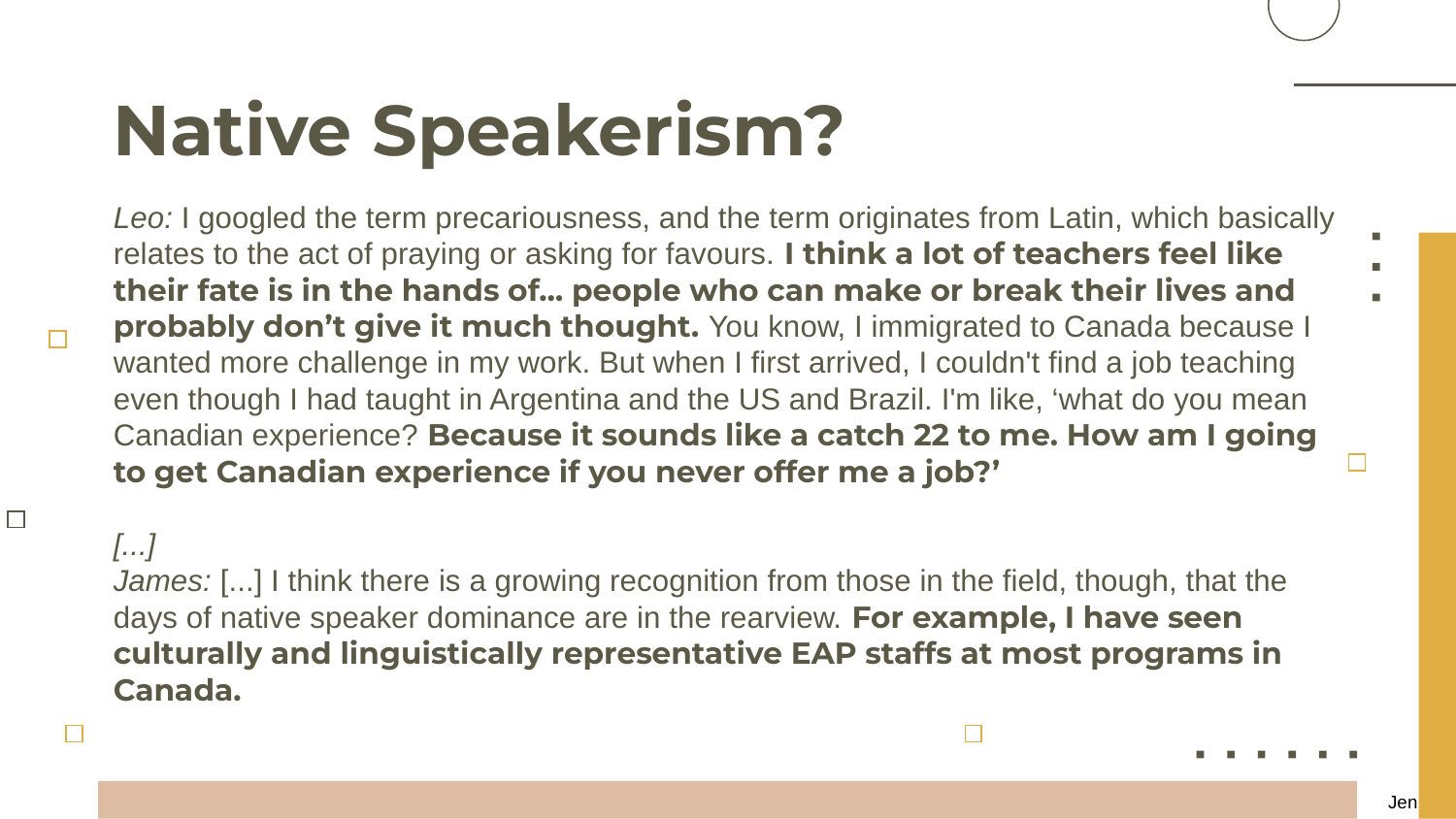

# Native Speakerism?
Leo: I googled the term precariousness, and the term originates from Latin, which basically relates to the act of praying or asking for favours. I think a lot of teachers feel like their fate is in the hands of… people who can make or break their lives and probably don’t give it much thought. You know, I immigrated to Canada because I wanted more challenge in my work. But when I first arrived, I couldn't find a job teaching even though I had taught in Argentina and the US and Brazil. I'm like, ‘what do you mean Canadian experience? Because it sounds like a catch 22 to me. How am I going to get Canadian experience if you never offer me a job?’

[...]
James: [...] I think there is a growing recognition from those in the field, though, that the days of native speaker dominance are in the rearview. For example, I have seen culturally and linguistically representative EAP staffs at most programs in Canada.
Jen